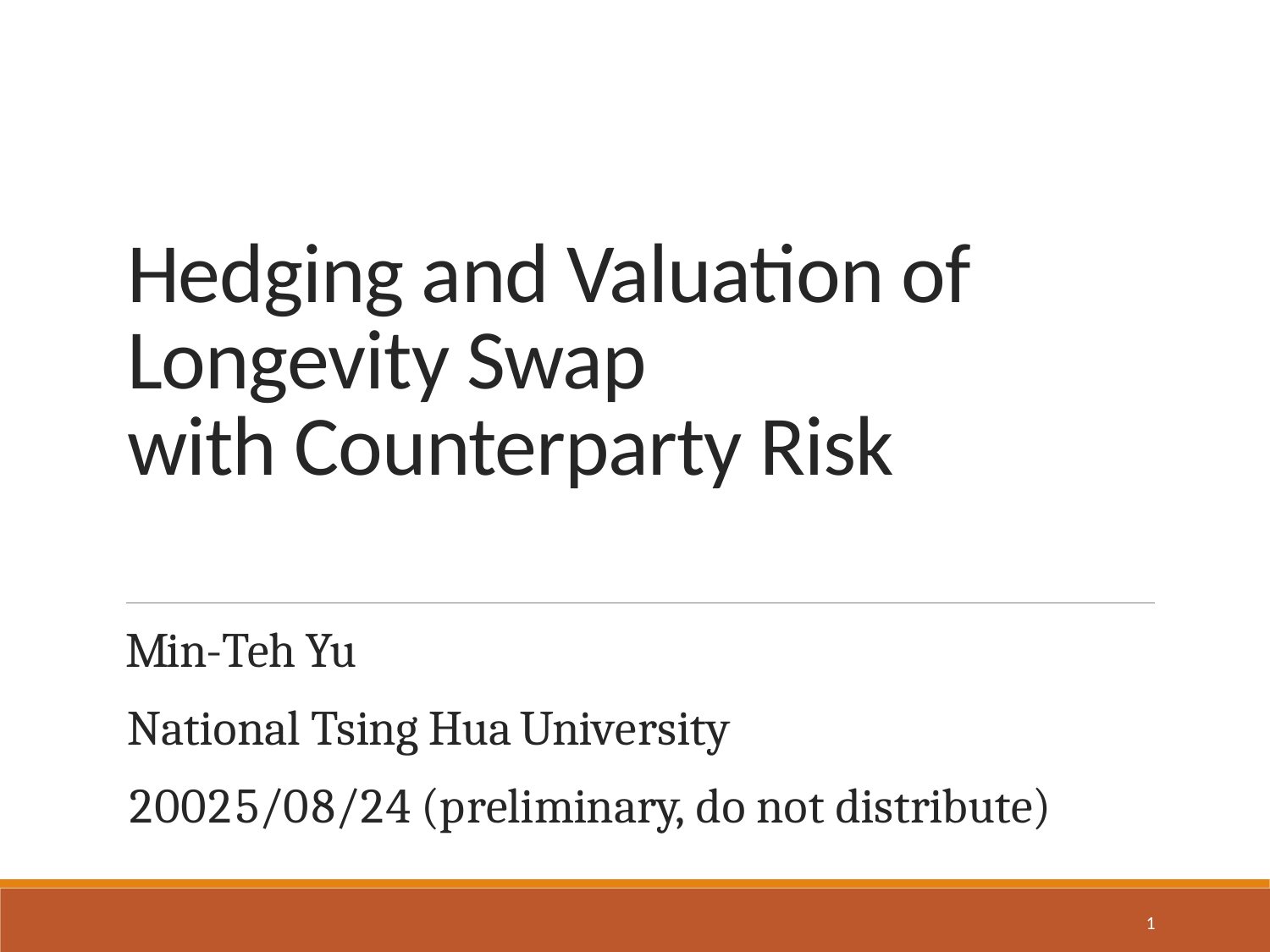

# Hedging and Valuation of Longevity Swap with Counterparty Risk
Min-Teh Yu
National Tsing Hua University
20025/08/24 (preliminary, do not distribute)
1